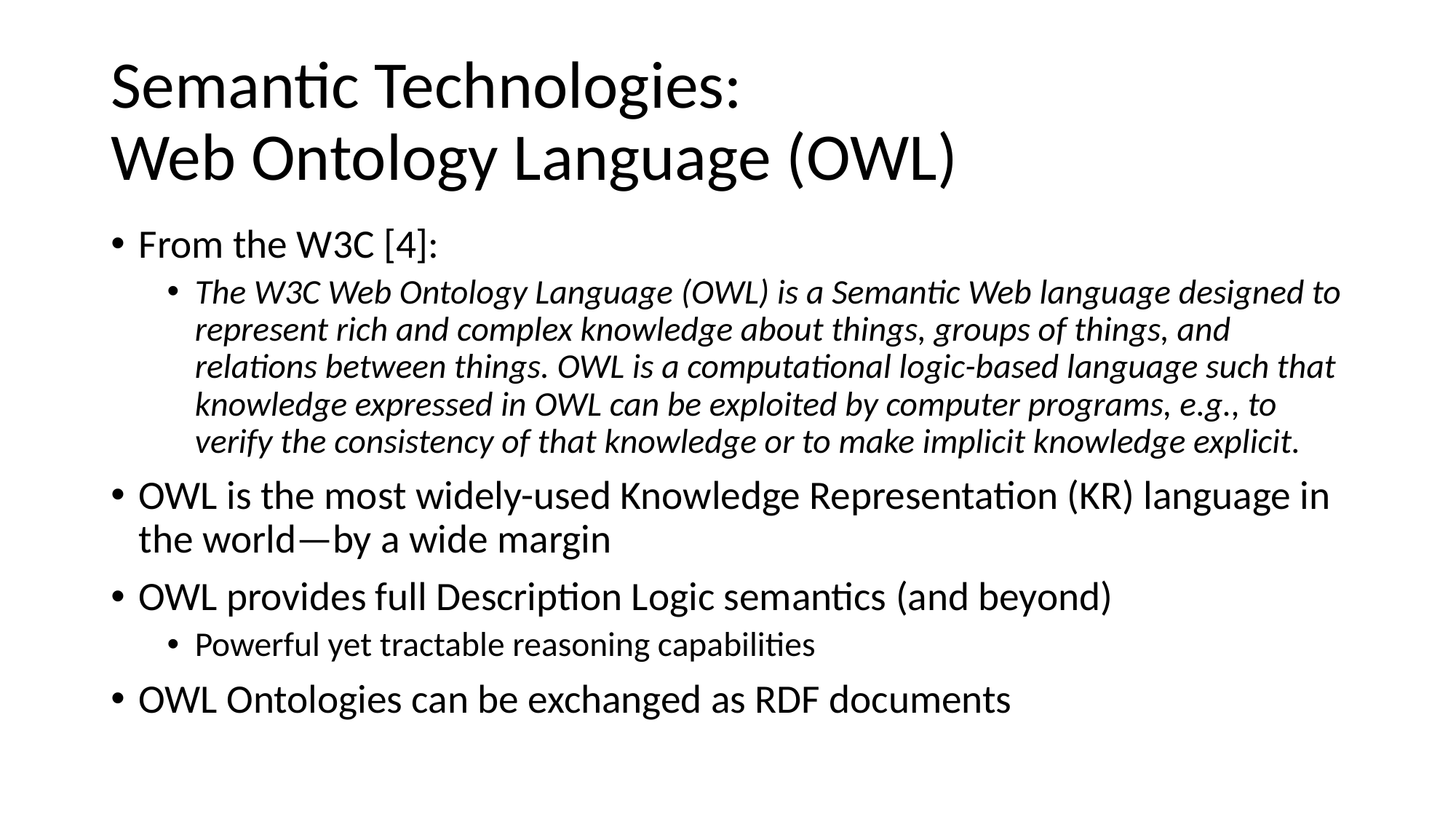

# Semantic Technologies: Web Ontology Language (OWL)
From the W3C [4]:
The W3C Web Ontology Language (OWL) is a Semantic Web language designed to represent rich and complex knowledge about things, groups of things, and relations between things. OWL is a computational logic-based language such that knowledge expressed in OWL can be exploited by computer programs, e.g., to verify the consistency of that knowledge or to make implicit knowledge explicit.
OWL is the most widely-used Knowledge Representation (KR) language in the world—by a wide margin
OWL provides full Description Logic semantics (and beyond)
Powerful yet tractable reasoning capabilities
OWL Ontologies can be exchanged as RDF documents